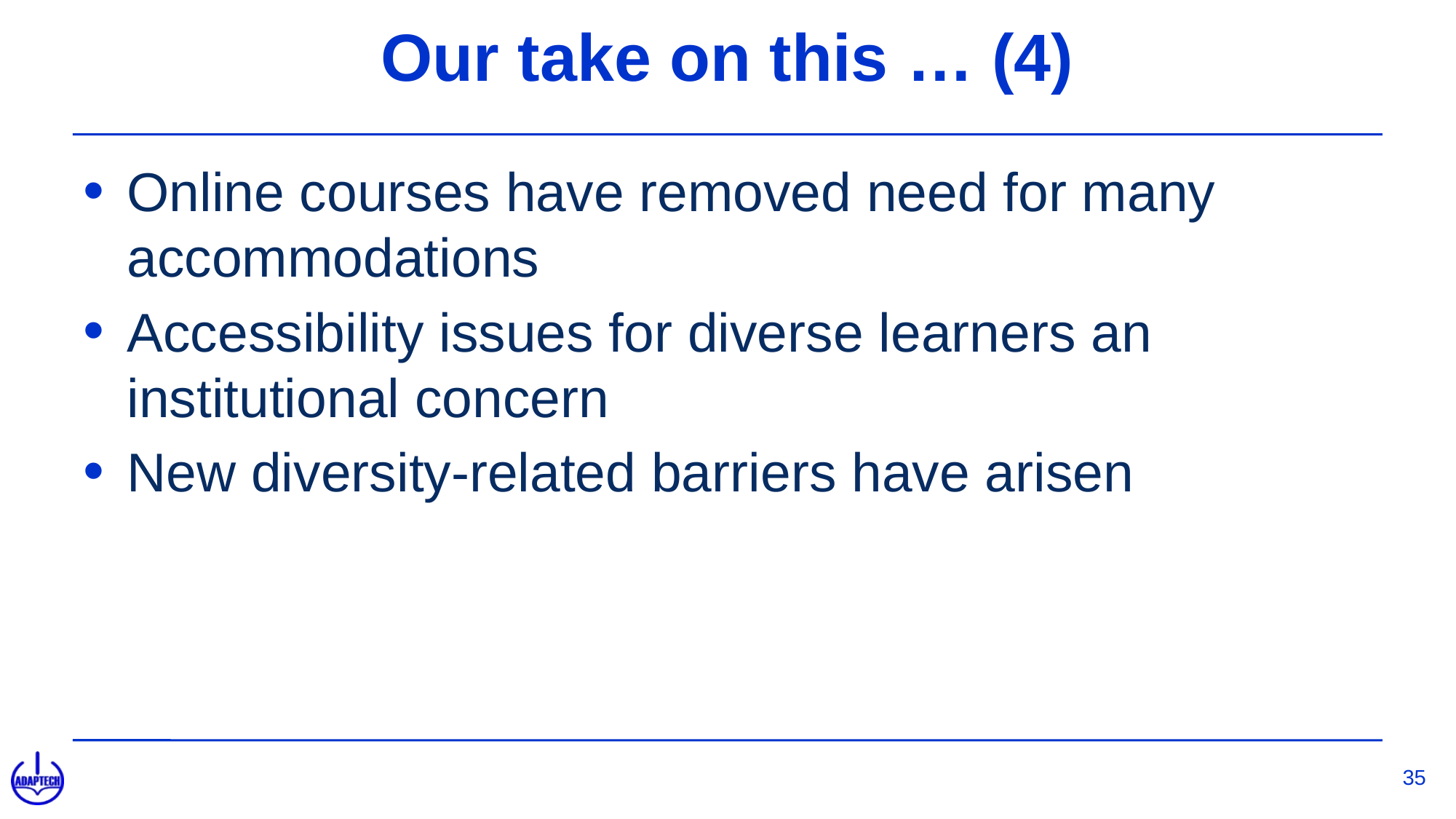

# Our take on this … (4)
Online courses have removed need for many accommodations
Accessibility issues for diverse learners an institutional concern
New diversity-related barriers have arisen
35